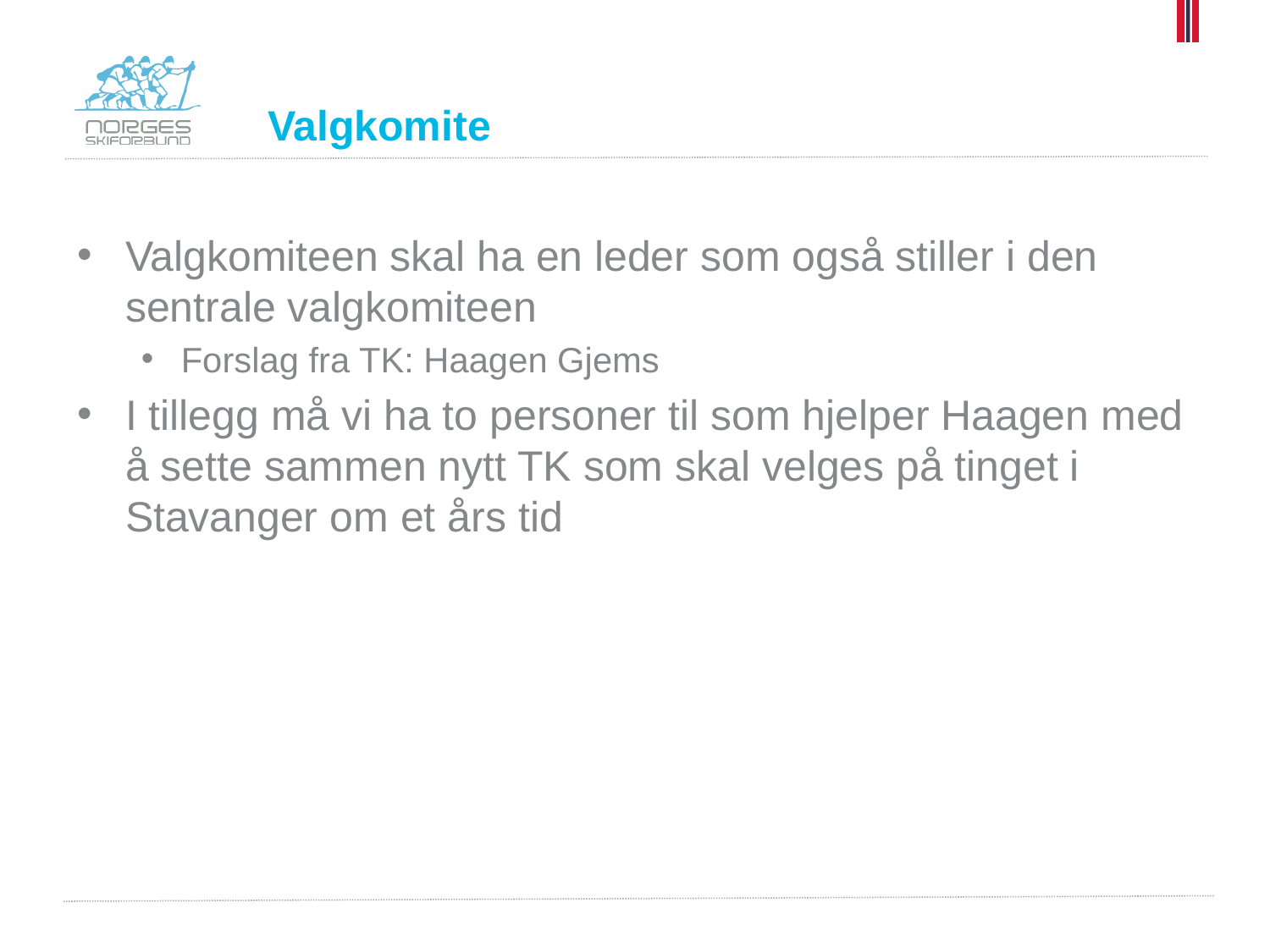

# Valgkomite
Valgkomiteen skal ha en leder som også stiller i den sentrale valgkomiteen
Forslag fra TK: Haagen Gjems
I tillegg må vi ha to personer til som hjelper Haagen med å sette sammen nytt TK som skal velges på tinget i Stavanger om et års tid